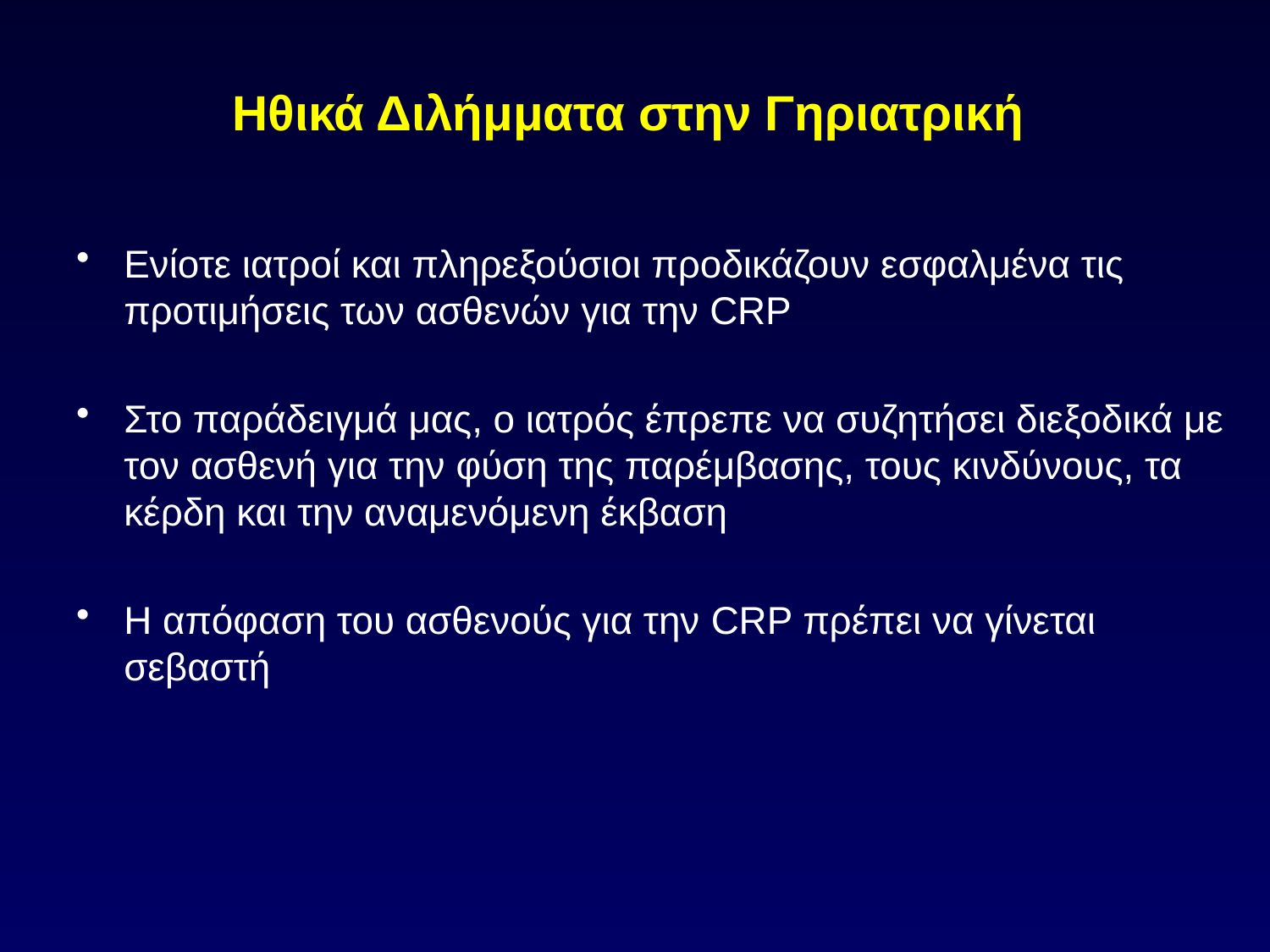

# Ηθικά Διλήμματα στην Γηριατρική
Ενίοτε ιατροί και πληρεξούσιοι προδικάζουν εσφαλμένα τις προτιμήσεις των ασθενών για την CRP

Στο παράδειγμά μας, ο ιατρός έπρεπε να συζητήσει διεξοδικά με τον ασθενή για την φύση της παρέμβασης, τους κινδύνους, τα κέρδη και την αναμενόμενη έκβαση

Η απόφαση του ασθενούς για την CRP πρέπει να γίνεται σεβαστή